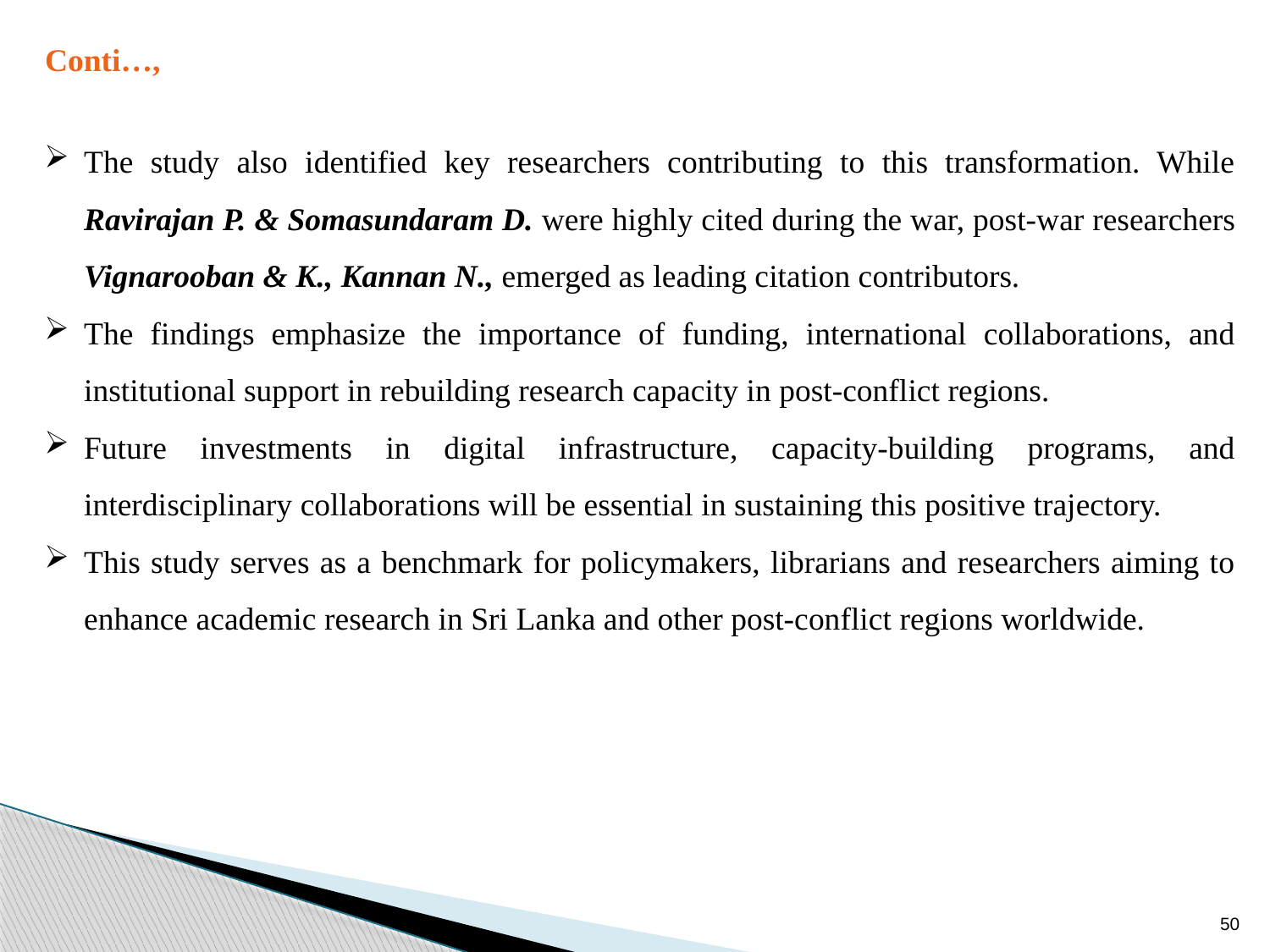

Conti…,
The study also identified key researchers contributing to this transformation. While Ravirajan P. & Somasundaram D. were highly cited during the war, post-war researchers Vignarooban & K., Kannan N., emerged as leading citation contributors.
The findings emphasize the importance of funding, international collaborations, and institutional support in rebuilding research capacity in post-conflict regions.
Future investments in digital infrastructure, capacity-building programs, and interdisciplinary collaborations will be essential in sustaining this positive trajectory.
This study serves as a benchmark for policymakers, librarians and researchers aiming to enhance academic research in Sri Lanka and other post-conflict regions worldwide.
50